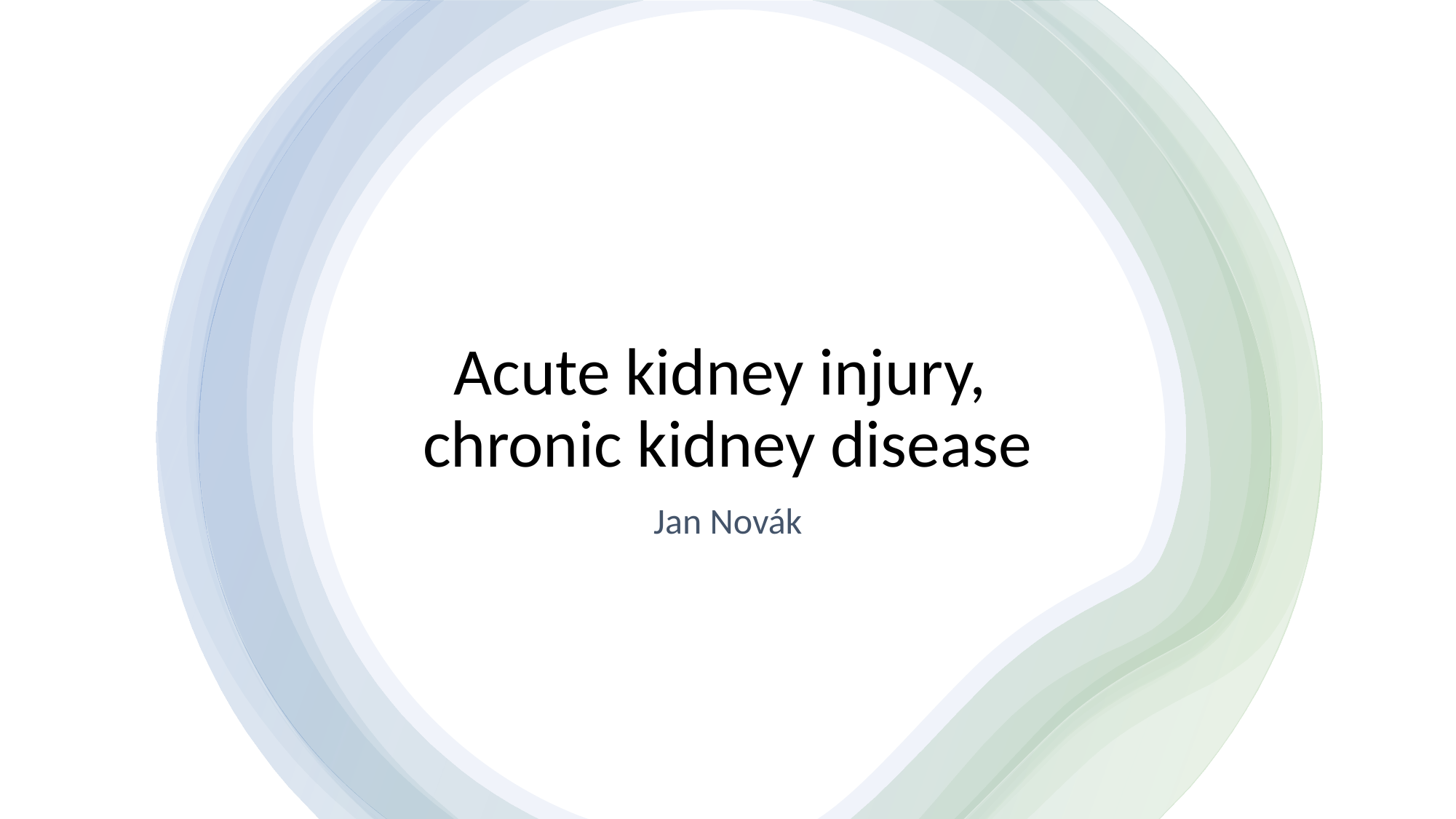

# Acute kidney injury, chronic kidney disease
Jan Novák